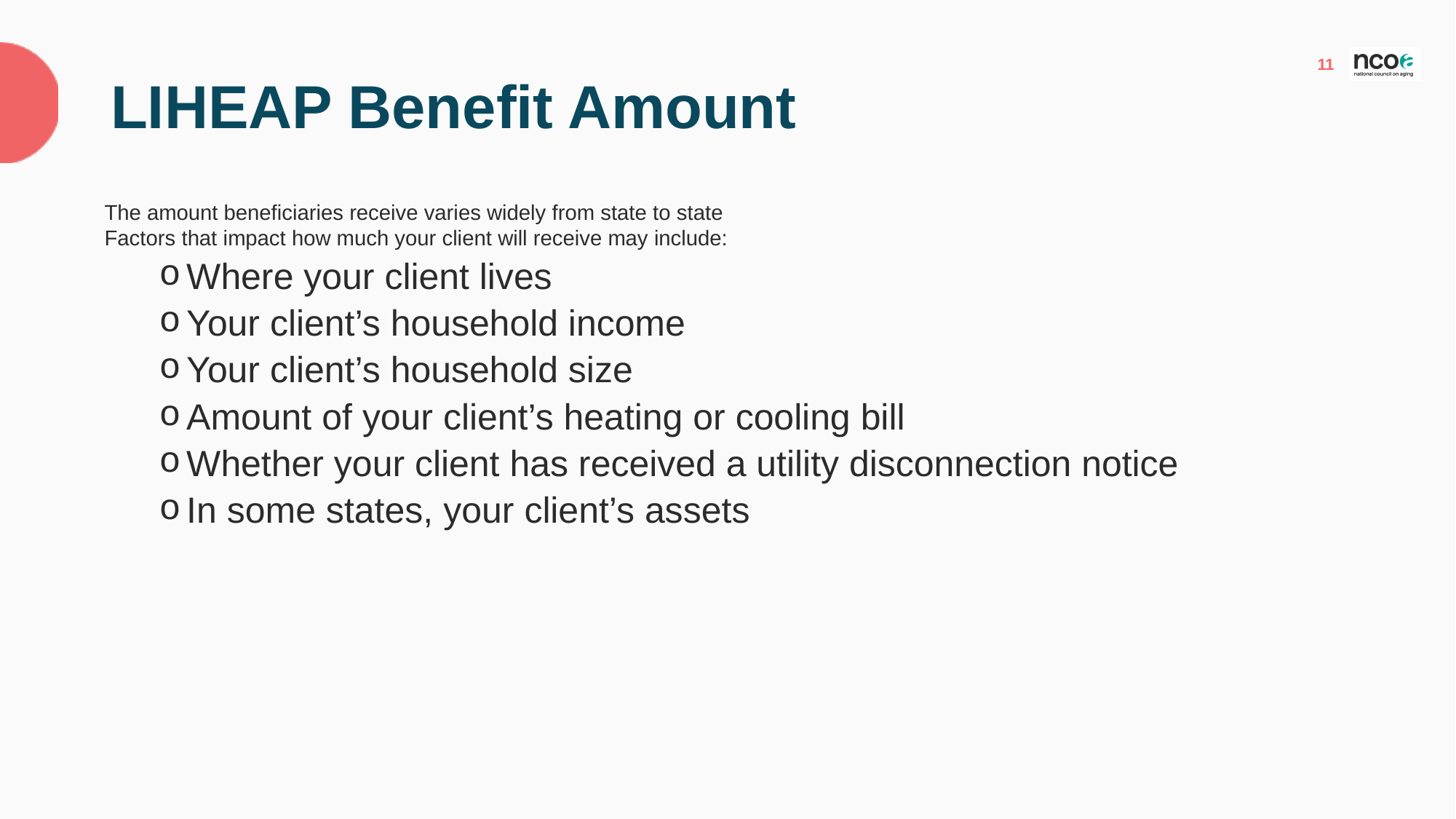

# LIHEAP Benefit Amount
The amount beneficiaries receive varies widely from state to state​
Factors that impact how much your client will receive may include:
Where your client lives​
Your client’s household income​
Your client’s household size​
Amount of your client’s heating or cooling bill​
Whether your client has received a utility disconnection notice​
In some states, your client’s assets